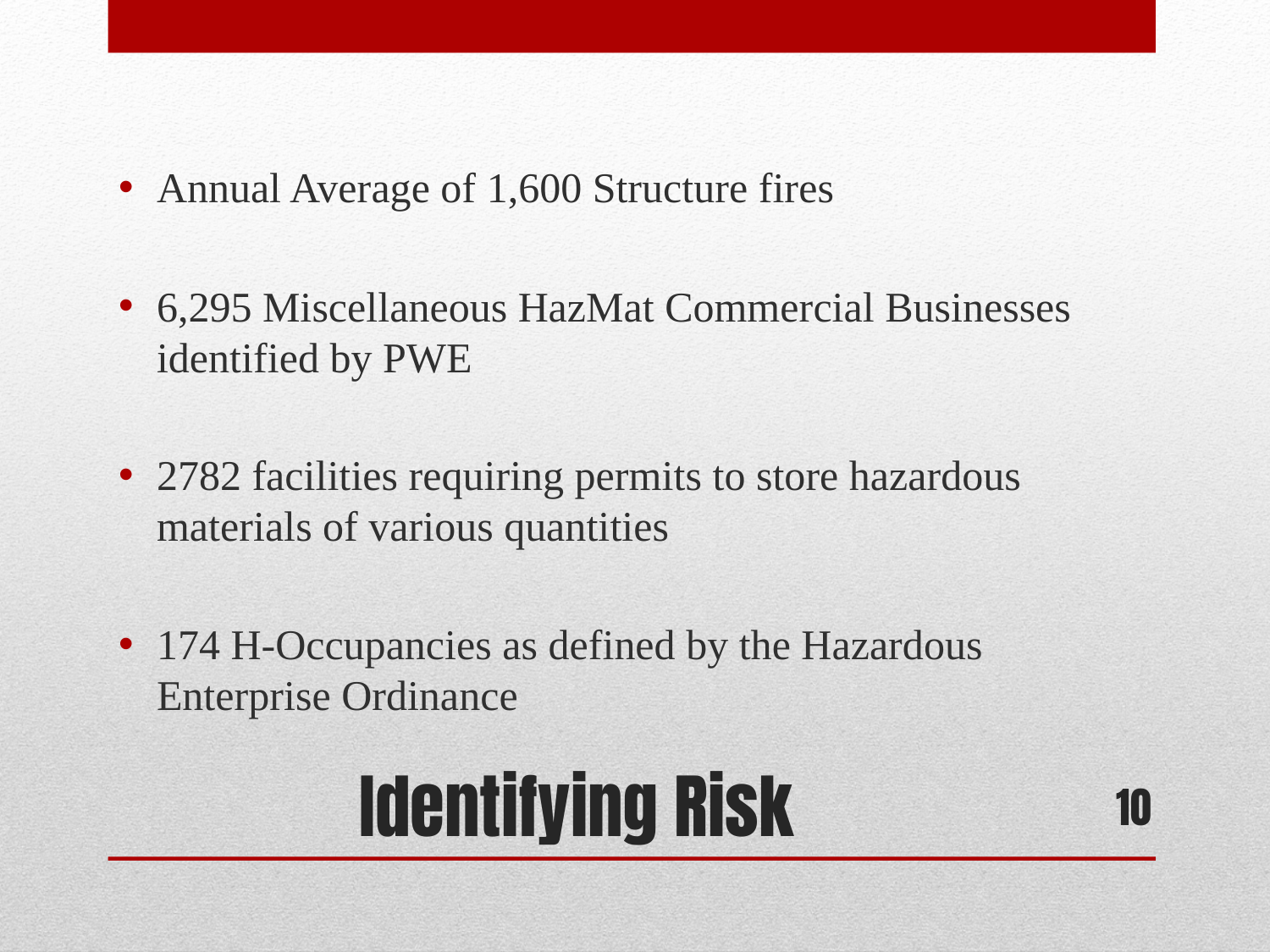

Annual Average of 1,600 Structure fires

6,295 Miscellaneous HazMat Commercial Businesses identified by PWE

2782 facilities requiring permits to store hazardous materials of various quantities

174 H-Occupancies as defined by the Hazardous Enterprise Ordinance

# Identifying Risk
10